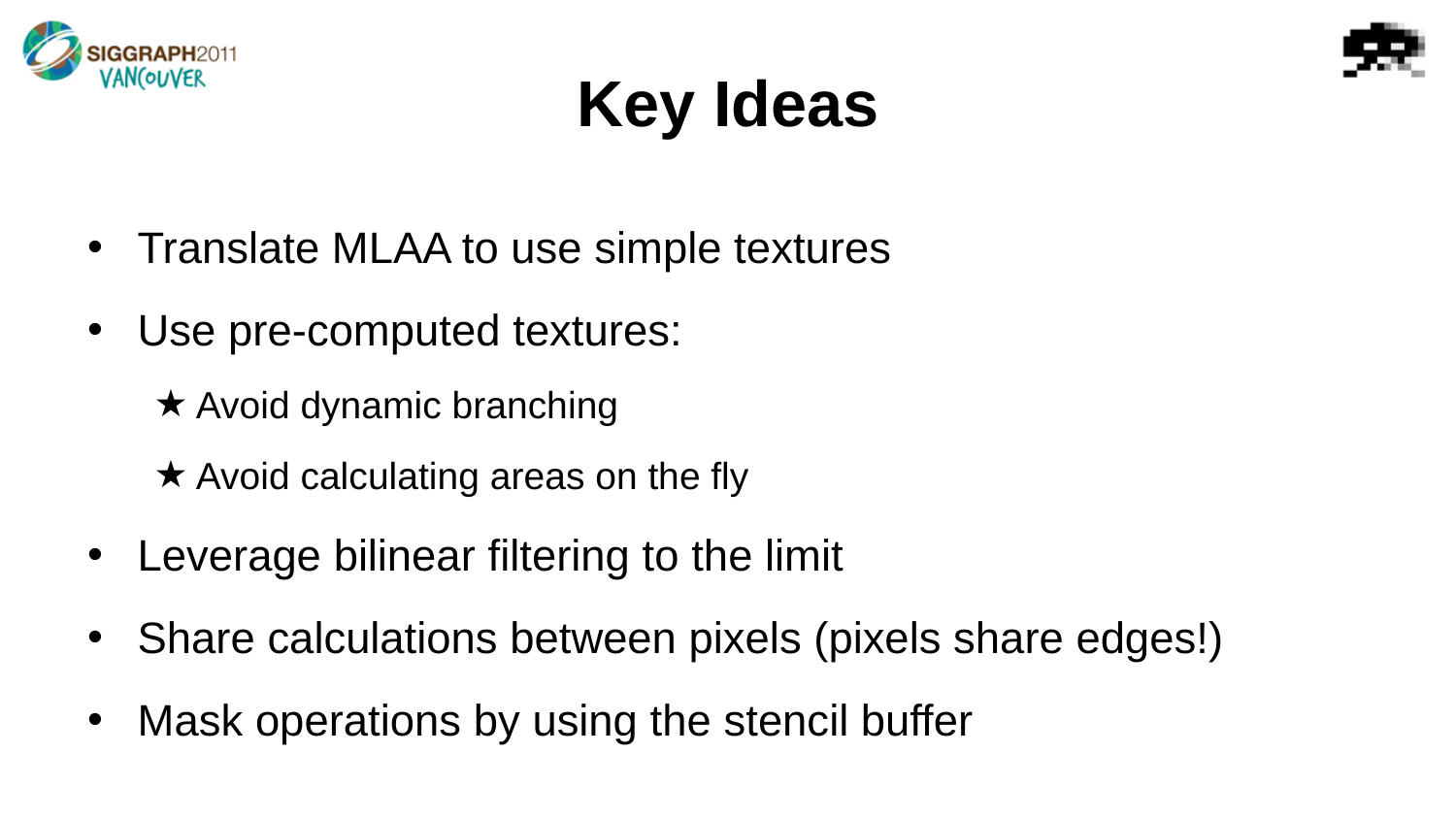

# Key Ideas
Translate MLAA to use simple textures
Use pre-computed textures:
Avoid dynamic branching
Avoid calculating areas on the fly
Leverage bilinear filtering to the limit
Share calculations between pixels (pixels share edges!)
Mask operations by using the stencil buffer